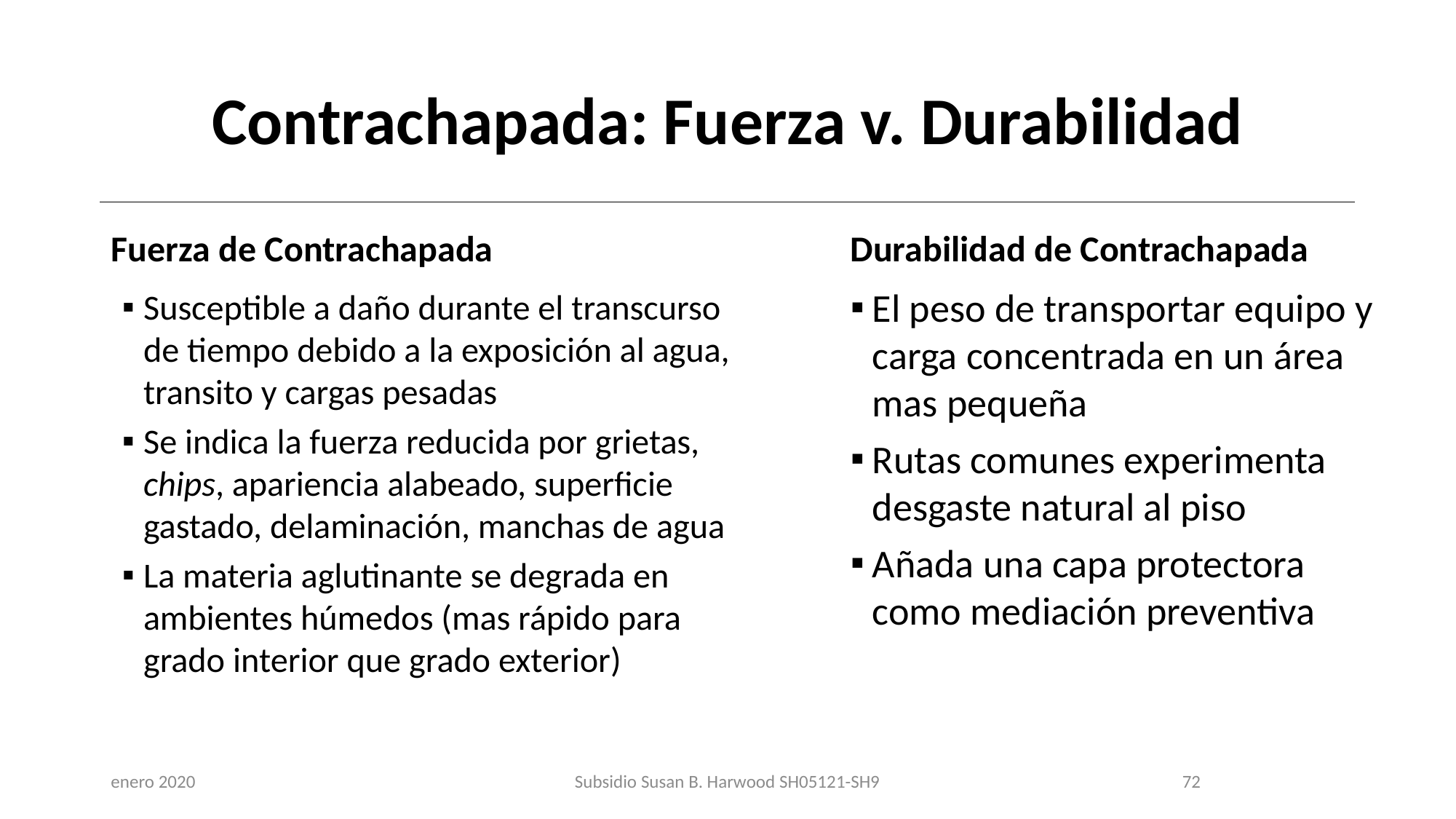

# Contrachapada: Fuerza v. Durabilidad
Fuerza de Contrachapada
Durabilidad de Contrachapada
El peso de transportar equipo y carga concentrada en un área mas pequeña
Rutas comunes experimenta desgaste natural al piso
Añada una capa protectora como mediación preventiva
Susceptible a daño durante el transcurso de tiempo debido a la exposición al agua, transito y cargas pesadas
Se indica la fuerza reducida por grietas, chips, apariencia alabeado, superficie gastado, delaminación, manchas de agua
La materia aglutinante se degrada en ambientes húmedos (mas rápido para grado interior que grado exterior)
enero 2020
Subsidio Susan B. Harwood SH05121-SH9
72